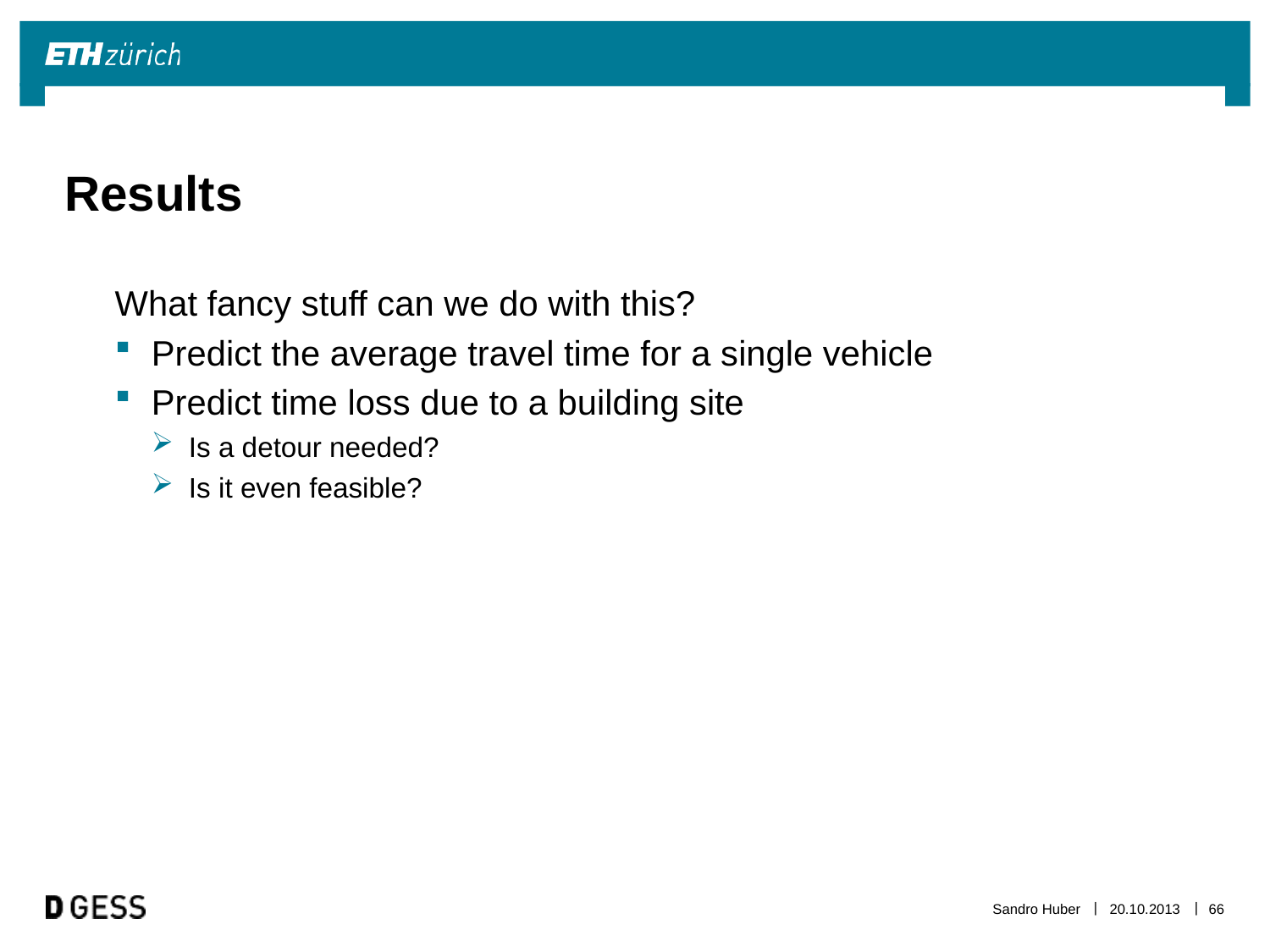

# Results
What fancy stuff can we do with this?
Predict the average travel time for a single vehicle
Predict time loss due to a building site
Is a detour needed?
Is it even feasible?

Sandro Huber
20.10.2013
66